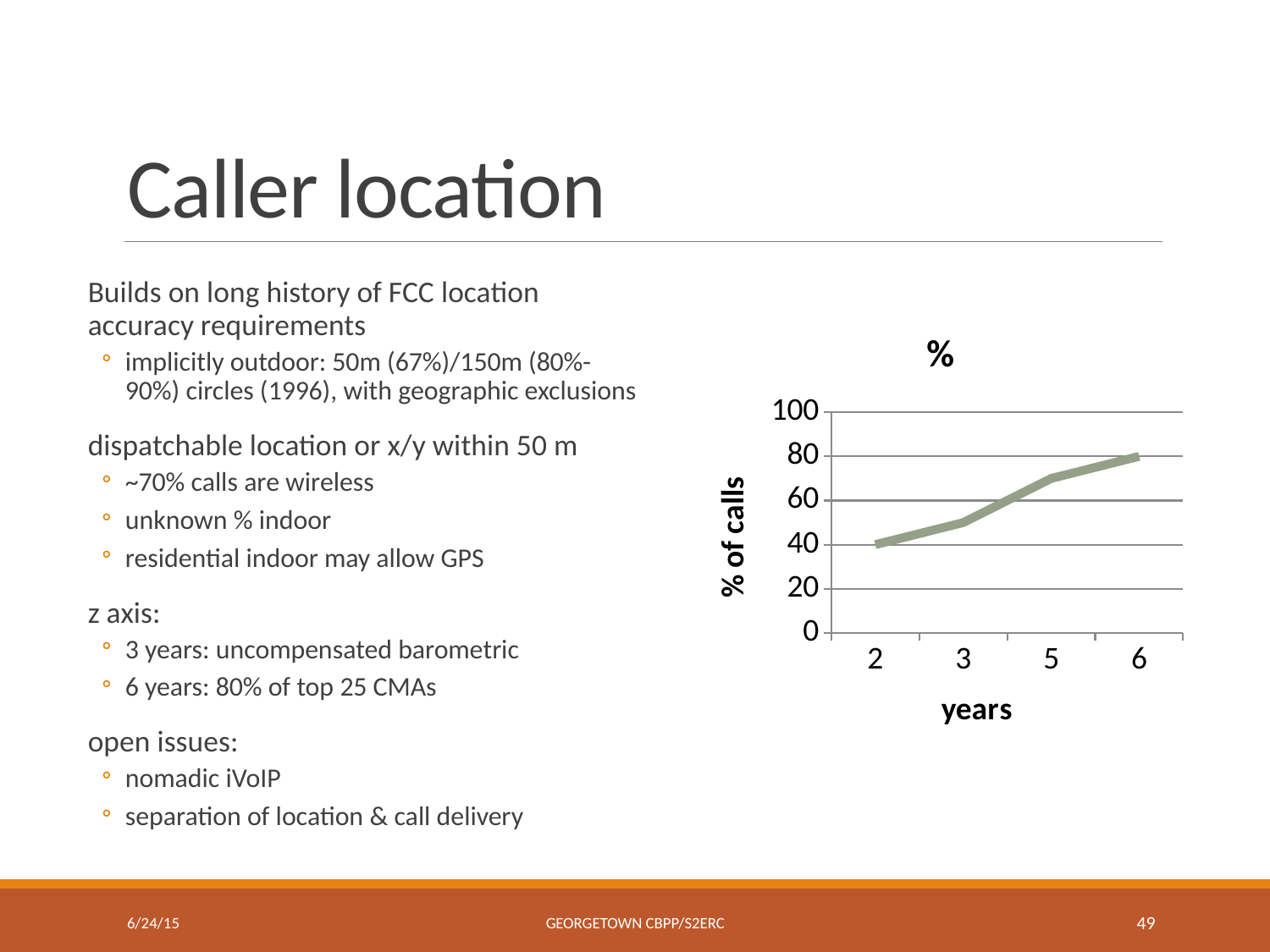

# Caller location
Builds on long history of FCC location accuracy requirements
implicitly outdoor: 50m (67%)/150m (80%-90%) circles (1996), with geographic exclusions
dispatchable location or x/y within 50 m
~70% calls are wireless
unknown % indoor
residential indoor may allow GPS
z axis:
3 years: uncompensated barometric
6 years: 80% of top 25 CMAs
open issues:
nomadic iVoIP
separation of location & call delivery

### Chart:

| Category | % |
|---|---|
| 2.0 | 40.0 |
| 3.0 | 50.0 |
| 5.0 | 70.0 |
| 6.0 | 80.0 |
6/24/15
Georgetown CBPP/S2ERC
49